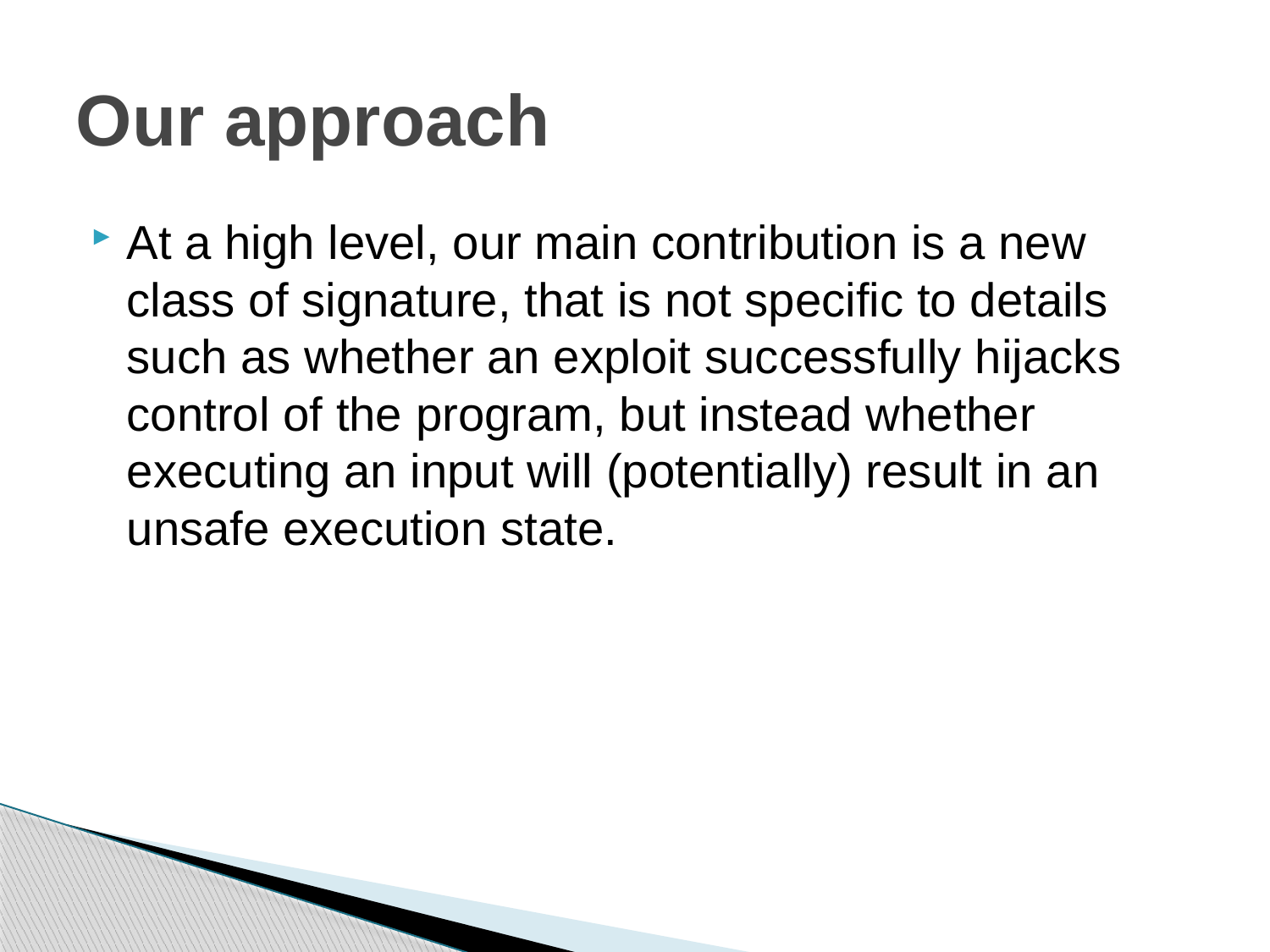

# Our approach
At a high level, our main contribution is a new class of signature, that is not specific to details such as whether an exploit successfully hijacks control of the program, but instead whether executing an input will (potentially) result in an unsafe execution state.